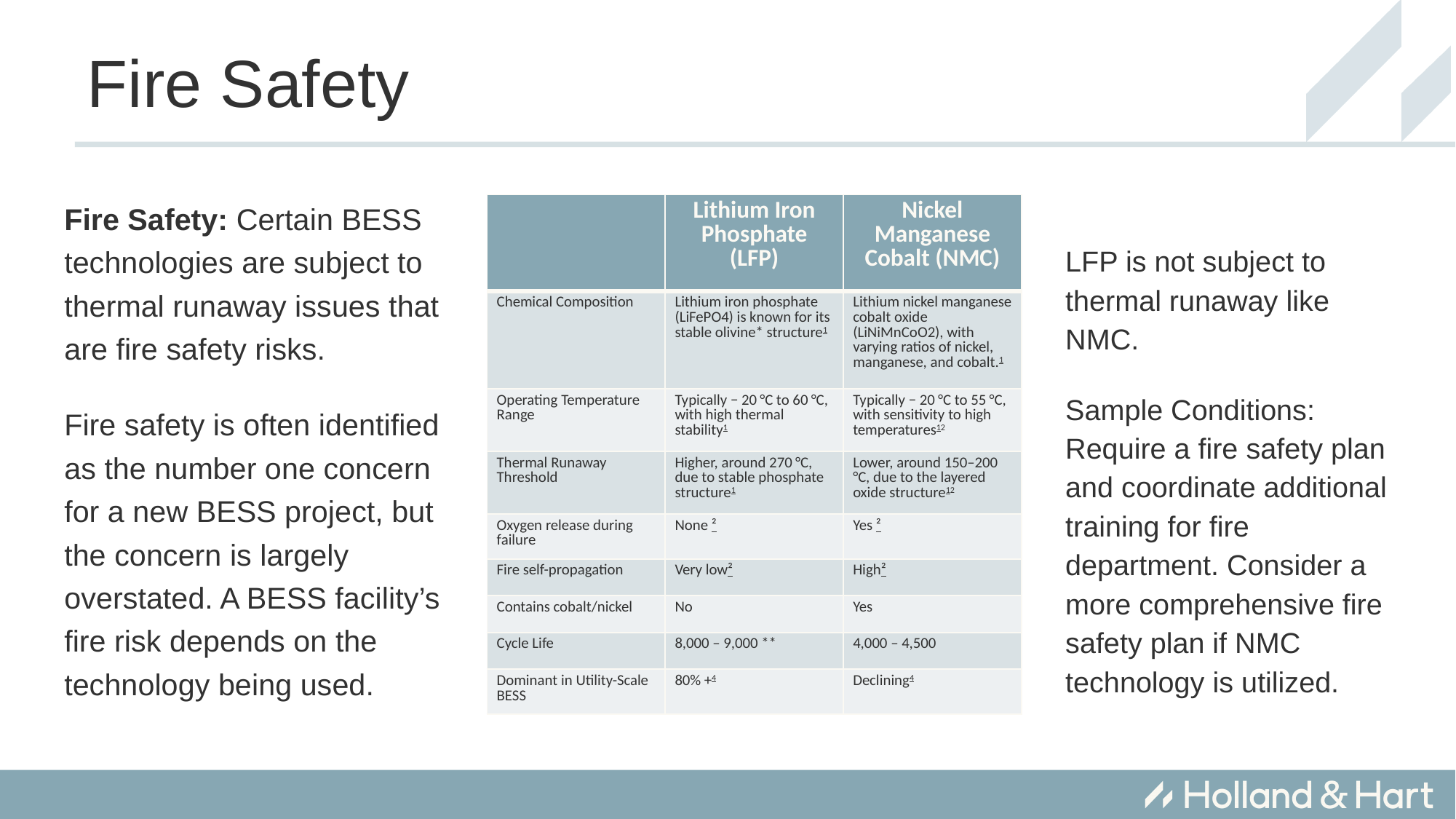

# Fire Safety
Fire Safety: Certain BESS technologies are subject to thermal runaway issues that are fire safety risks.
Fire safety is often identified as the number one concern for a new BESS project, but the concern is largely overstated. A BESS facility’s fire risk depends on the technology being used.

|  | Lithium Iron Phosphate (LFP) | Nickel Manganese Cobalt (NMC) |
| --- | --- | --- |
| Chemical Composition | Lithium iron phosphate (LiFePO4) is known for its stable olivine\* structure1 | Lithium nickel manganese cobalt oxide (LiNiMnCoO2), with varying ratios of nickel, manganese, and cobalt.1 |
| Operating Temperature Range | Typically − 20 °C to 60 °C, with high thermal stability1 | Typically − 20 °C to 55 °C, with sensitivity to high temperatures12 |
| Thermal Runaway Threshold | Higher, around 270 °C, due to stable phosphate structure1 | Lower, around 150–200 °C, due to the layered oxide structure12 |
| Oxygen release during failure | None ² | Yes ² |
| Fire self-propagation | Very low² | High² |
| Contains cobalt/nickel | No | Yes |
| Cycle Life | 8,000 – 9,000 \*\* | 4,000 – 4,500 |
| Dominant in Utility-Scale BESS | 80% +4 | Declining4 |
LFP is not subject to thermal runaway like NMC.
Sample Conditions: Require a fire safety plan and coordinate additional training for fire department. Consider a more comprehensive fire safety plan if NMC technology is utilized.